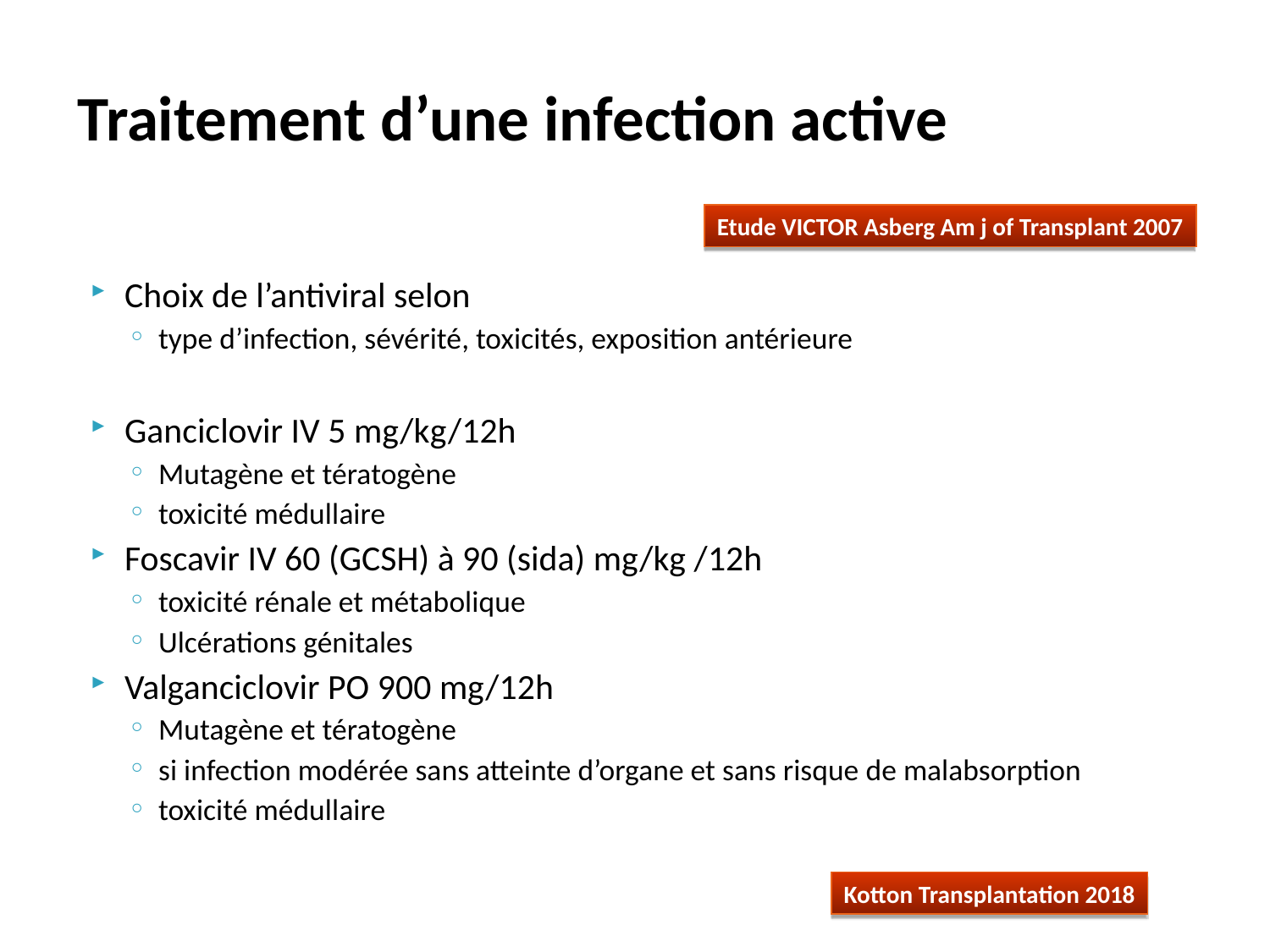

# Traitement d’une infection active
Etude VICTOR Asberg Am j of Transplant 2007

Choix de l’antiviral selon
type d’infection, sévérité, toxicités, exposition antérieure

Ganciclovir IV 5 mg/kg/12h
Mutagène et tératogène
toxicité médullaire
Foscavir IV 60 (GCSH) à 90 (sida) mg/kg /12h
toxicité rénale et métabolique
Ulcérations génitales
Valganciclovir PO 900 mg/12h
Mutagène et tératogène
si infection modérée sans atteinte d’organe et sans risque de malabsorption
toxicité médullaire

Kotton Transplantation 2018